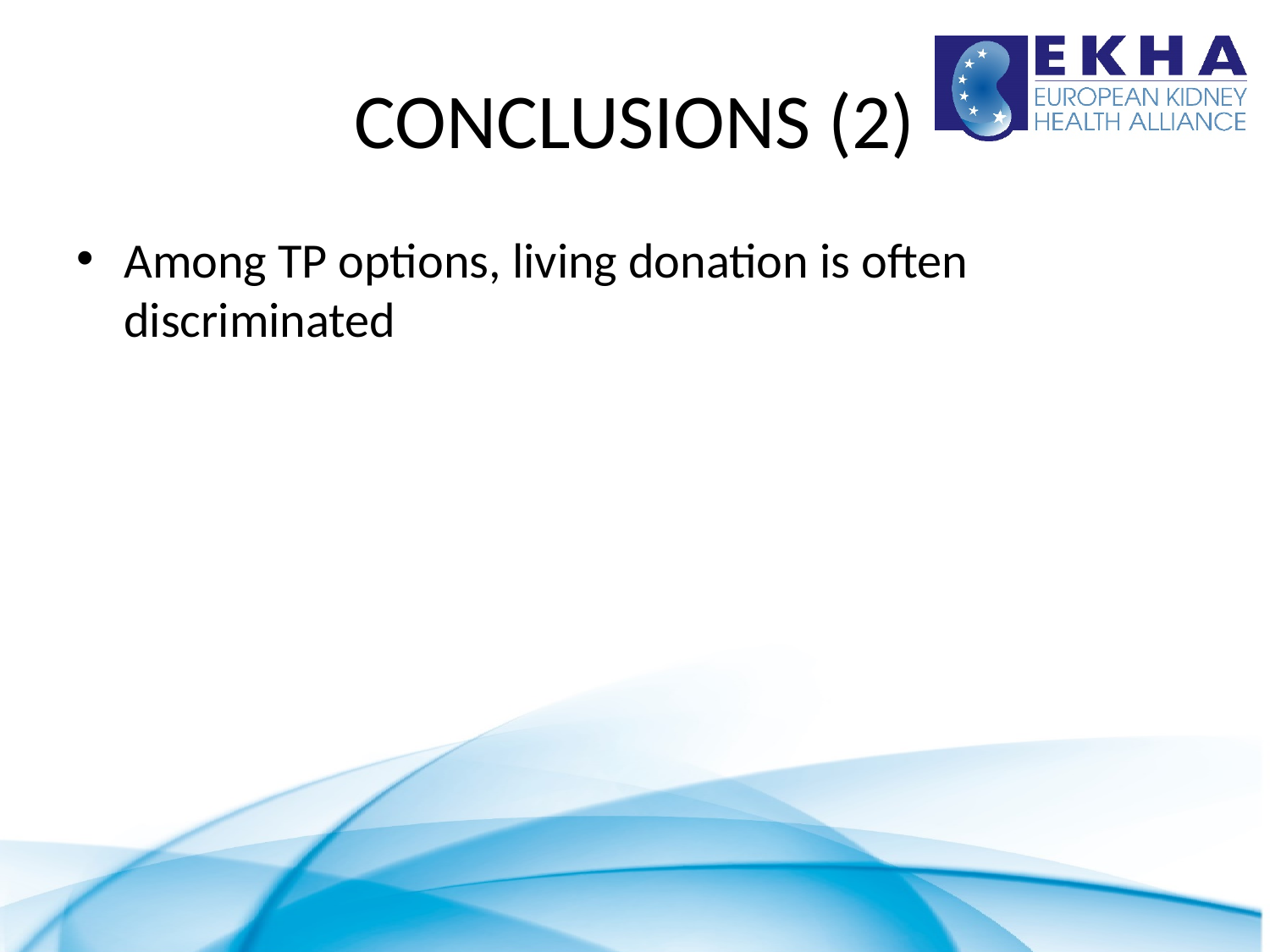

# CONCLUSIONS (2)
Among TP options, living donation is often discriminated